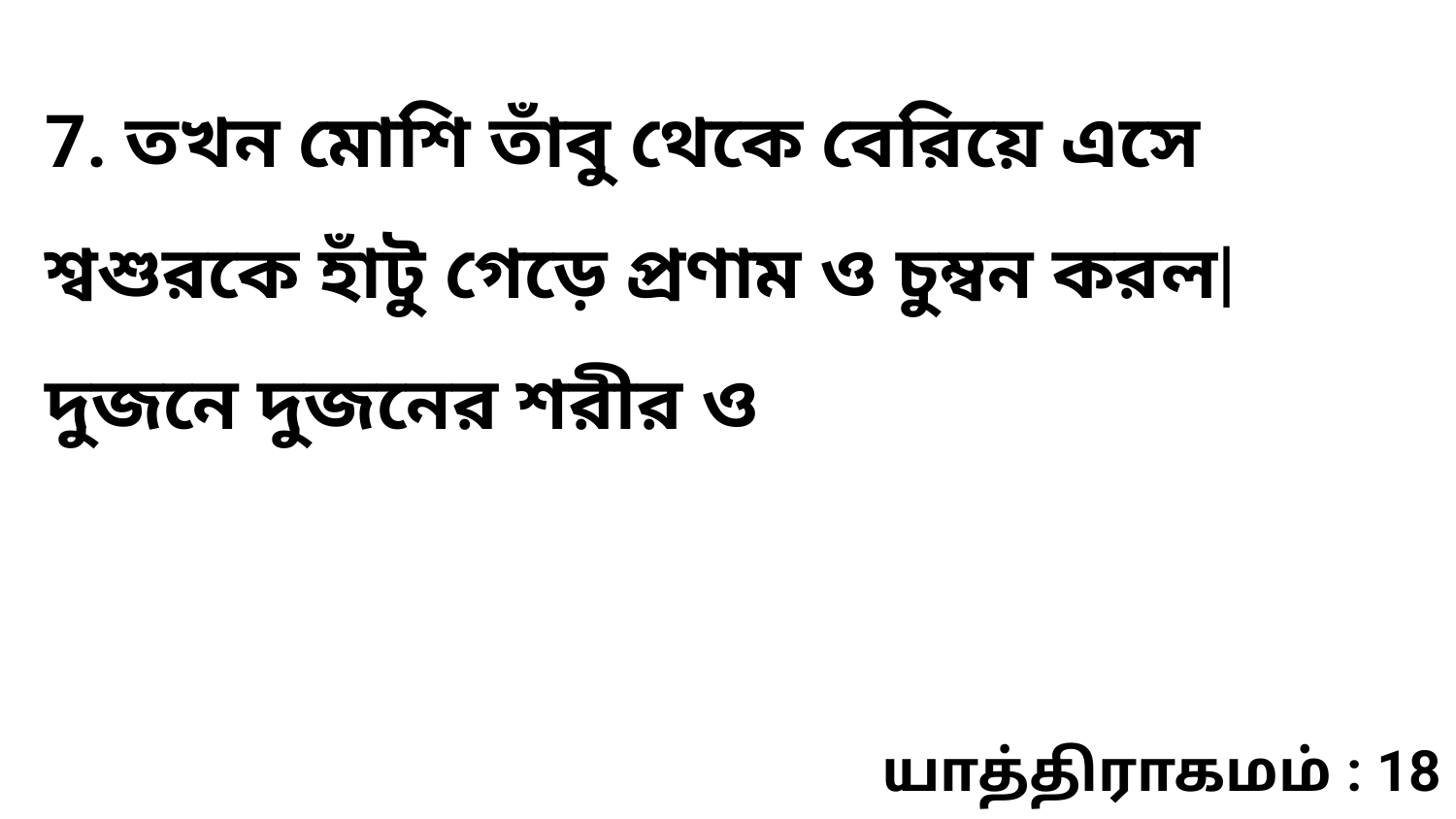

7. তখন মোশি তাঁবু থেকে বেরিয়ে এসে শ্বশুরকে হাঁটু গেড়ে প্রণাম ও চুম্বন করল| দুজনে দুজনের শরীর ও
யாத்திராகமம் : 18